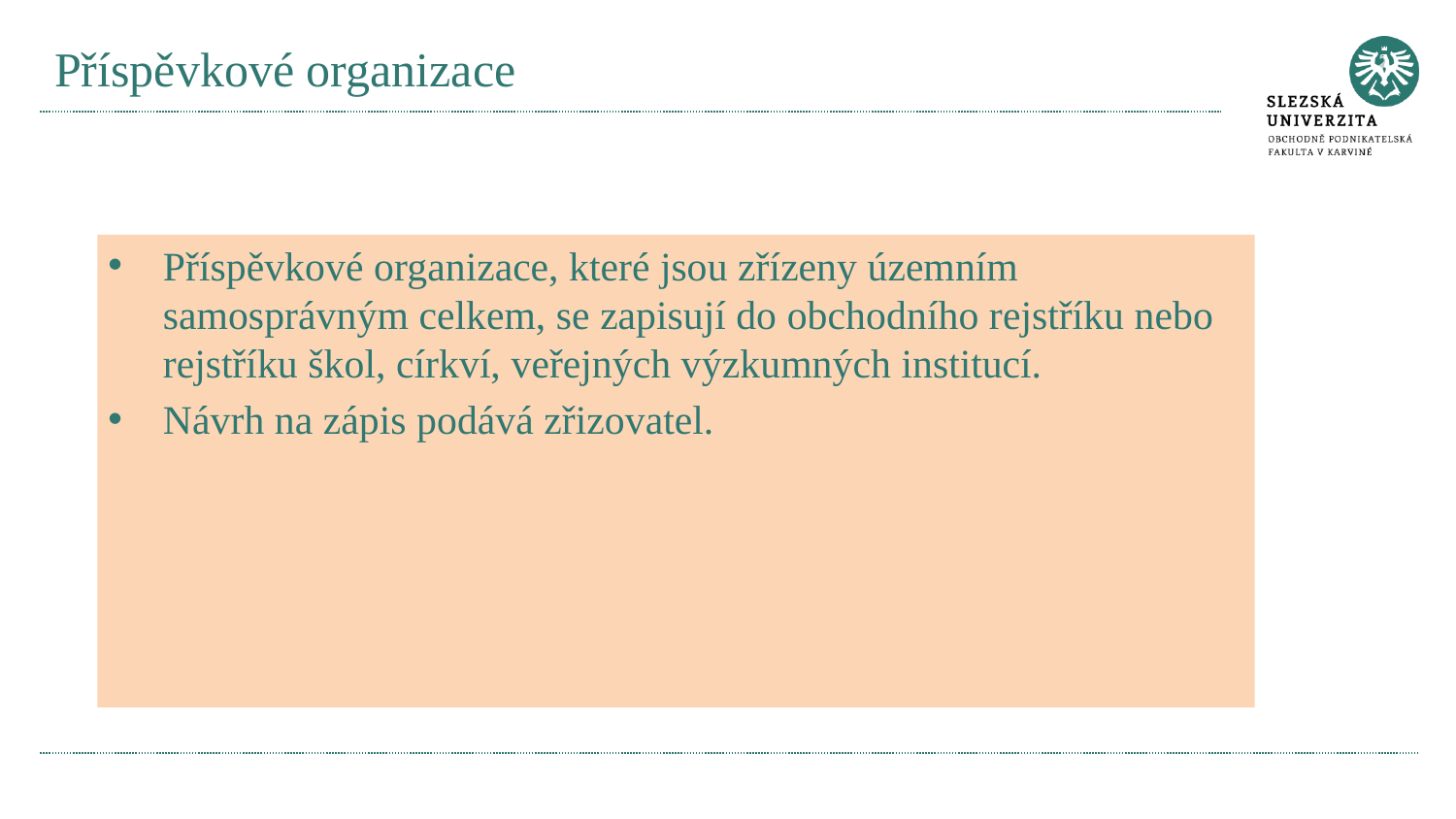

# Příspěvkové organizace
Příspěvkové organizace, které jsou zřízeny územním samosprávným celkem, se zapisují do obchodního rejstříku nebo rejstříku škol, církví, veřejných výzkumných institucí.
Návrh na zápis podává zřizovatel.